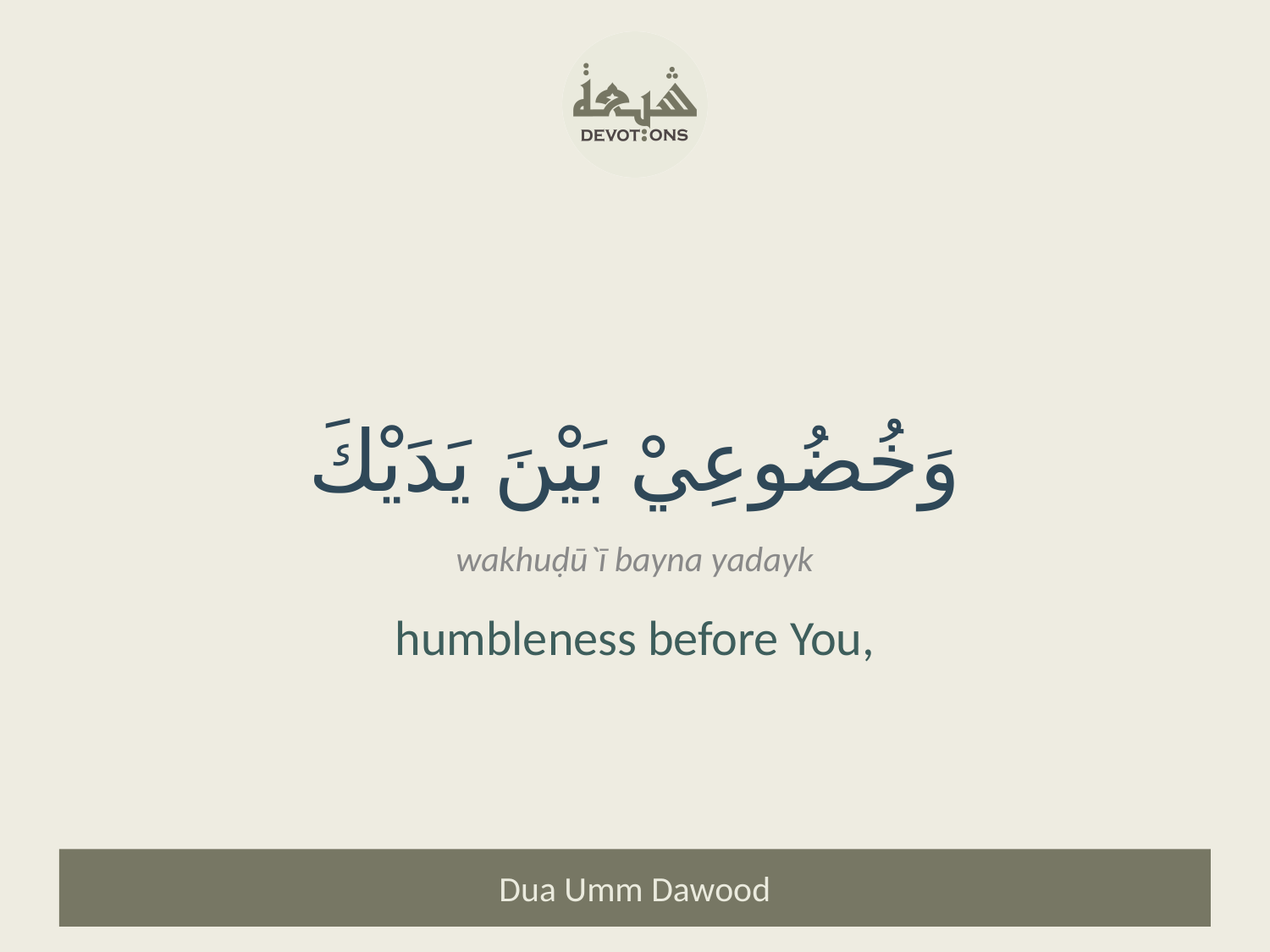

وَخُضُوعِيْ بَيْنَ يَدَيْكَ
wakhuḍū`ī bayna yadayk
humbleness before You,
Dua Umm Dawood